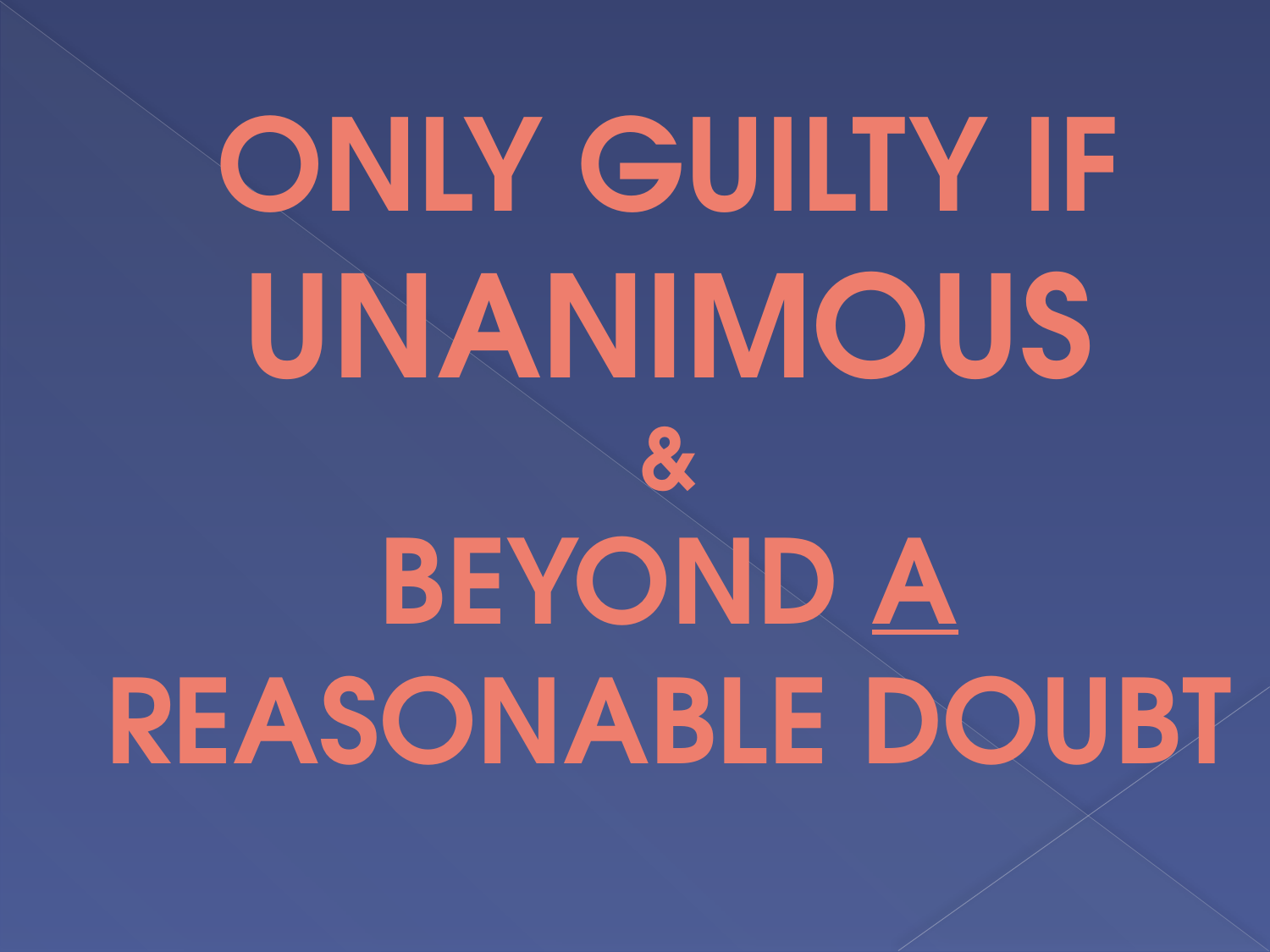

# ONLY GUILTY IF UNANIMOUS & BEYOND A REASONABLE DOUBT